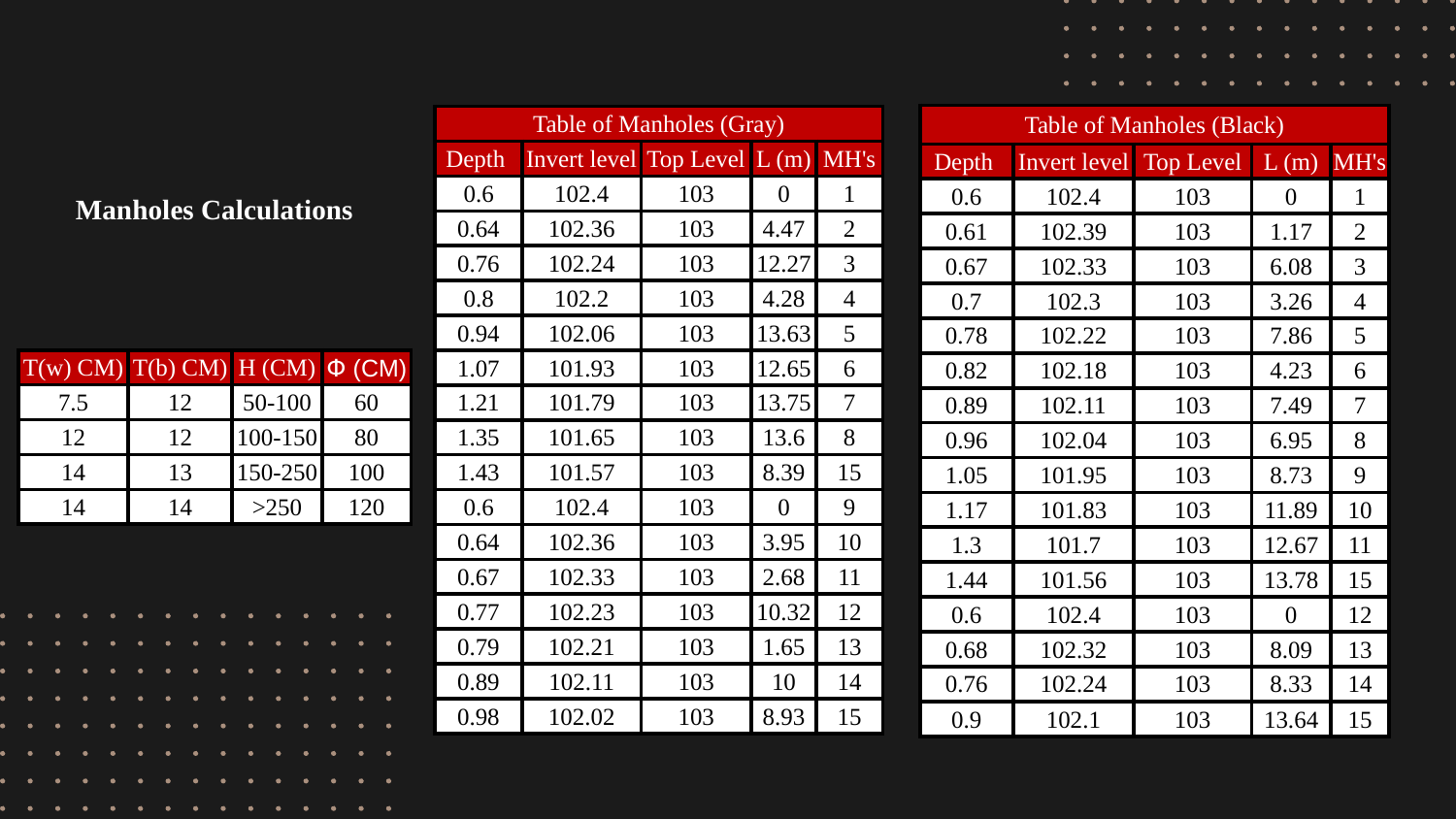

| Table of Manholes (Black) |  |  |  |  |
| --- | --- | --- | --- | --- |
| Depth | Invert level | Top Level | L (m) | MH's |
| 0.6 | 102.4 | 103 | 0 | 1 |
| 0.61 | 102.39 | 103 | 1.17 | 2 |
| 0.67 | 102.33 | 103 | 6.08 | 3 |
| 0.7 | 102.3 | 103 | 3.26 | 4 |
| 0.78 | 102.22 | 103 | 7.86 | 5 |
| 0.82 | 102.18 | 103 | 4.23 | 6 |
| 0.89 | 102.11 | 103 | 7.49 | 7 |
| 0.96 | 102.04 | 103 | 6.95 | 8 |
| 1.05 | 101.95 | 103 | 8.73 | 9 |
| 1.17 | 101.83 | 103 | 11.89 | 10 |
| 1.3 | 101.7 | 103 | 12.67 | 11 |
| 1.44 | 101.56 | 103 | 13.78 | 15 |
| 0.6 | 102.4 | 103 | 0 | 12 |
| 0.68 | 102.32 | 103 | 8.09 | 13 |
| 0.76 | 102.24 | 103 | 8.33 | 14 |
| 0.9 | 102.1 | 103 | 13.64 | 15 |
| Table of Manholes (Gray) |  |  |  |  |
| --- | --- | --- | --- | --- |
| Depth | Invert level | Top Level | L (m) | MH's |
| 0.6 | 102.4 | 103 | 0 | 1 |
| 0.64 | 102.36 | 103 | 4.47 | 2 |
| 0.76 | 102.24 | 103 | 12.27 | 3 |
| 0.8 | 102.2 | 103 | 4.28 | 4 |
| 0.94 | 102.06 | 103 | 13.63 | 5 |
| 1.07 | 101.93 | 103 | 12.65 | 6 |
| 1.21 | 101.79 | 103 | 13.75 | 7 |
| 1.35 | 101.65 | 103 | 13.6 | 8 |
| 1.43 | 101.57 | 103 | 8.39 | 15 |
| 0.6 | 102.4 | 103 | 0 | 9 |
| 0.64 | 102.36 | 103 | 3.95 | 10 |
| 0.67 | 102.33 | 103 | 2.68 | 11 |
| 0.77 | 102.23 | 103 | 10.32 | 12 |
| 0.79 | 102.21 | 103 | 1.65 | 13 |
| 0.89 | 102.11 | 103 | 10 | 14 |
| 0.98 | 102.02 | 103 | 8.93 | 15 |
Manholes Calculations
| T(w) CM) | T(b) CM) | H (CM) | Փ (CM) |
| --- | --- | --- | --- |
| 7.5 | 12 | 50-100 | 60 |
| 12 | 12 | 100-150 | 80 |
| 14 | 13 | 150-250 | 100 |
| 14 | 14 | >250 | 120 |